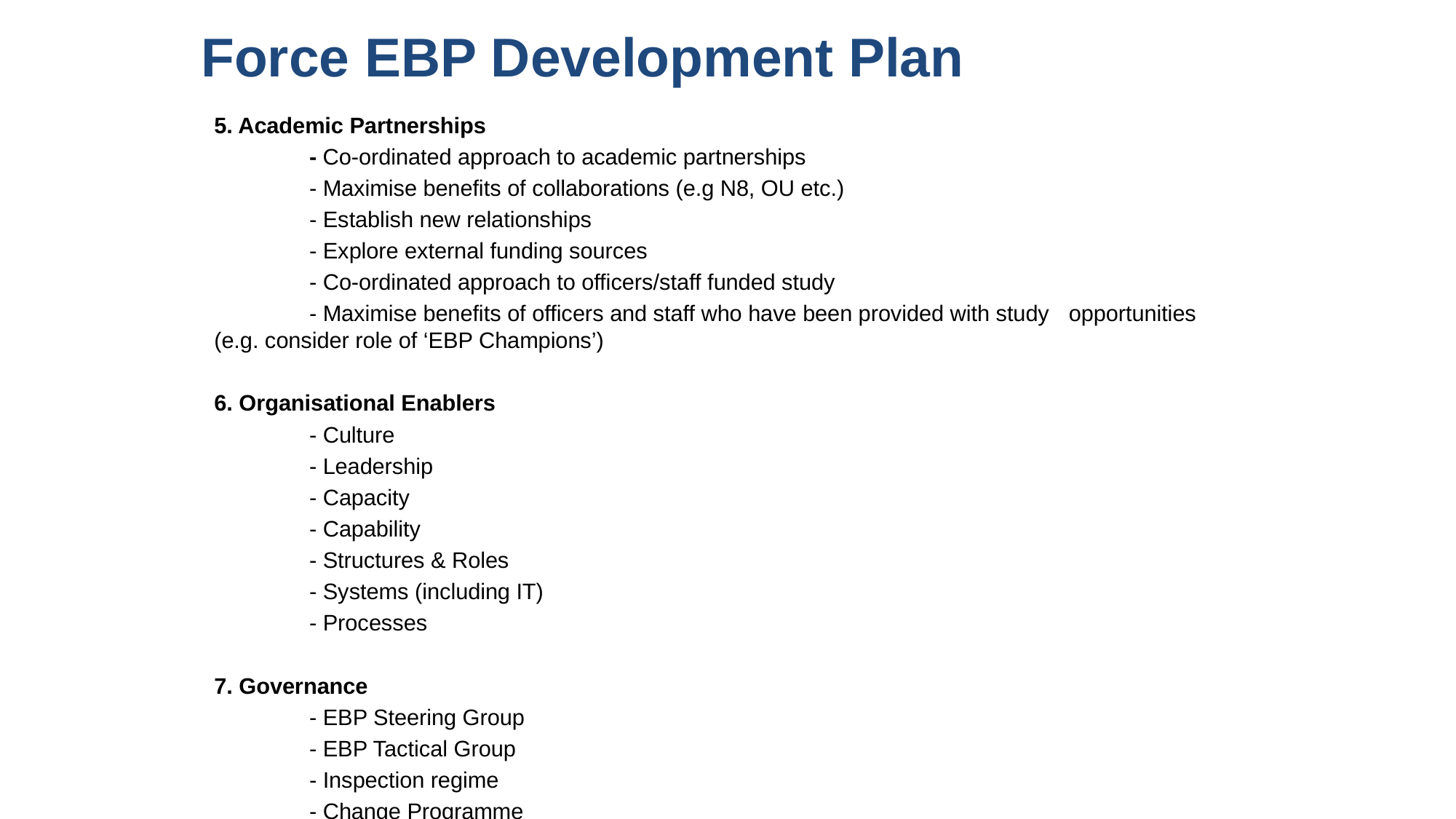

# Force EBP Development Plan
5. Academic Partnerships
	- Co-ordinated approach to academic partnerships
	- Maximise benefits of collaborations (e.g N8, OU etc.)
	- Establish new relationships
	- Explore external funding sources
	- Co-ordinated approach to officers/staff funded study
	- Maximise benefits of officers and staff who have been provided with study 	opportunities (e.g. consider role of ‘EBP Champions’)

6. Organisational Enablers
	- Culture
	- Leadership
	- Capacity
	- Capability
	- Structures & Roles
	- Systems (including IT)
	- Processes

7. Governance
 	- EBP Steering Group
	- EBP Tactical Group
	- Inspection regime
	- Change Programme